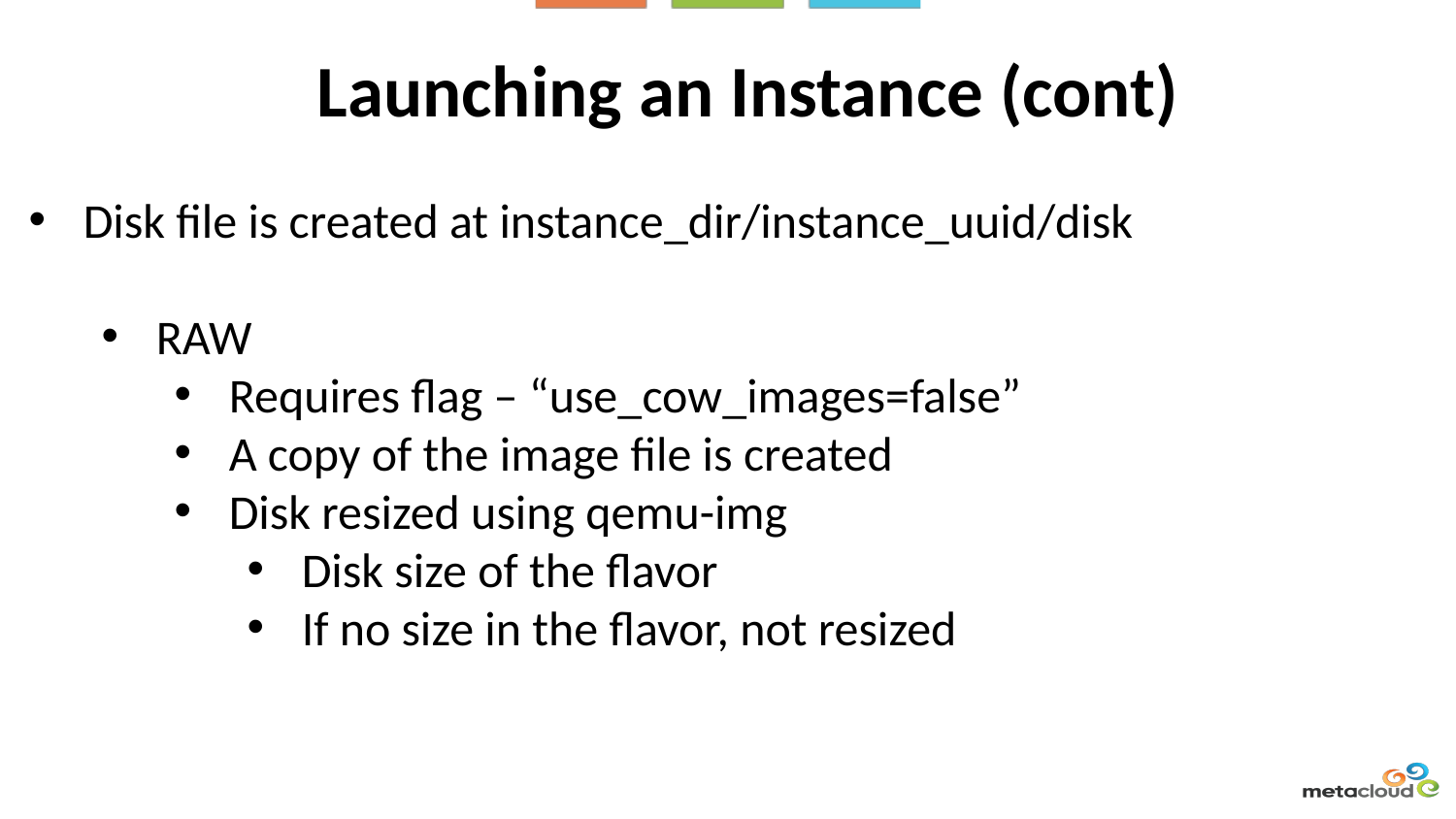

Launching an Instance (cont)

Disk file is created at instance_dir/instance_uuid/disk

RAW
Requires flag – “use_cow_images=false”
A copy of the image file is created
Disk resized using qemu-img
Disk size of the flavor
If no size in the flavor, not resized